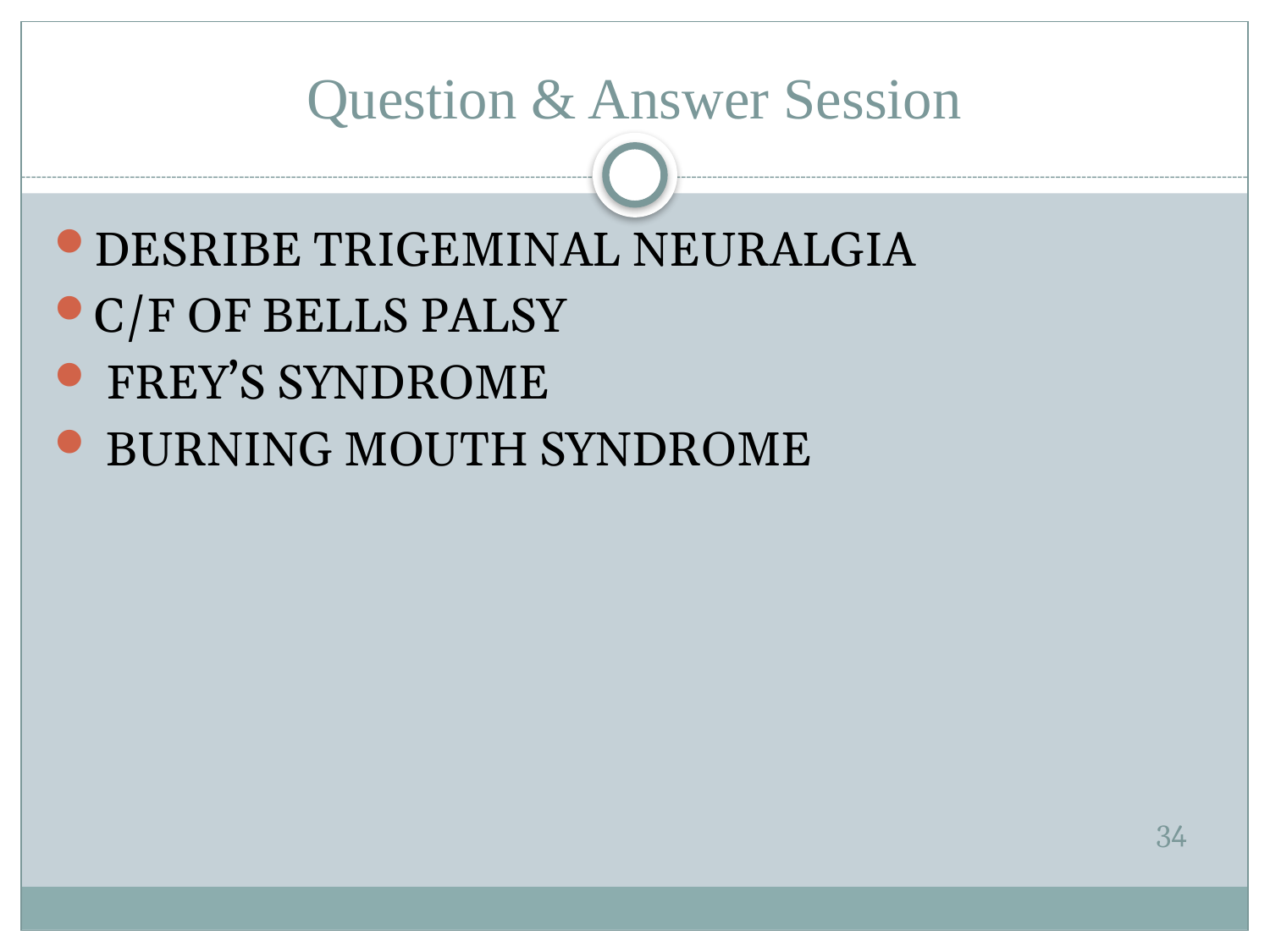

# Question & Answer Session
DESRIBE TRIGEMINAL NEURALGIA
C/F OF BELLS PALSY
 FREY’S SYNDROME
 BURNING MOUTH SYNDROME

34